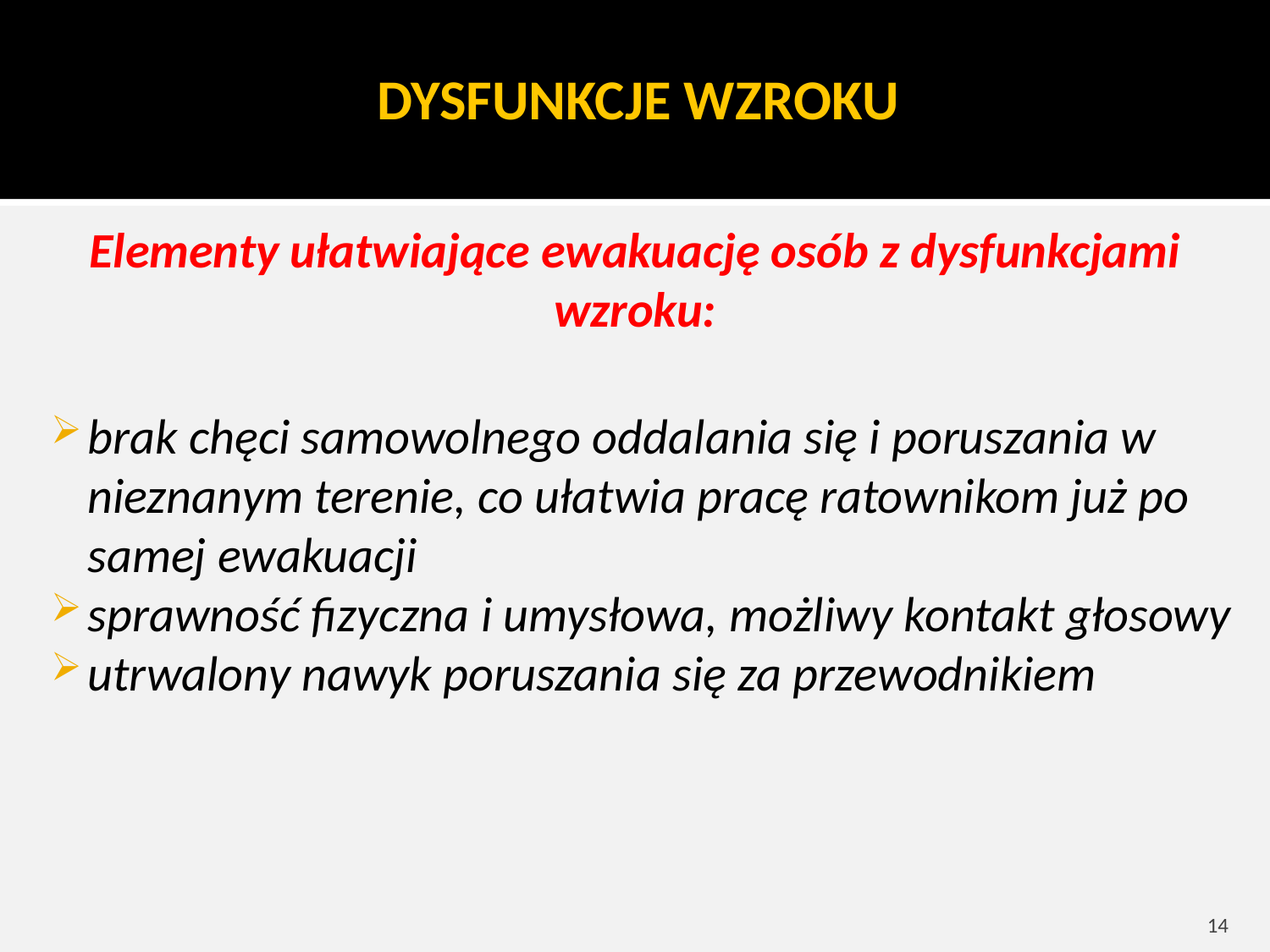

# DYSFUNKCJE WZROKU
Elementy ułatwiające ewakuację osób z dysfunkcjami wzroku:

brak chęci samowolnego oddalania się i poruszania w nieznanym terenie, co ułatwia pracę ratownikom już po samej ewakuacji
sprawność fizyczna i umysłowa, możliwy kontakt głosowy
utrwalony nawyk poruszania się za przewodnikiem
14